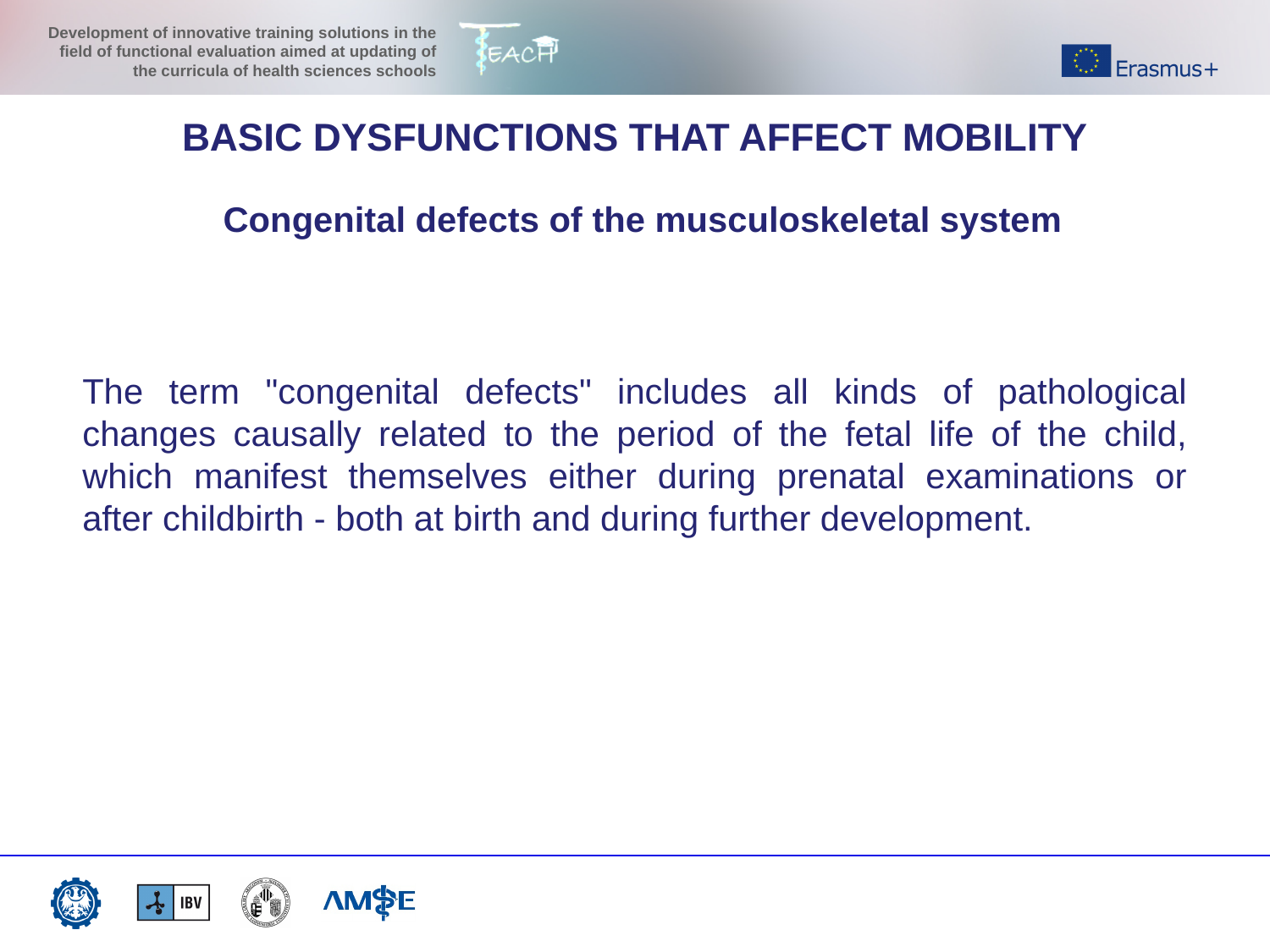

BASIC DYSFUNCTIONS THAT AFFECT MOBILITY
Congenital defects of the musculoskeletal system
The term "congenital defects" includes all kinds of pathological changes causally related to the period of the fetal life of the child, which manifest themselves either during prenatal examinations or after childbirth - both at birth and during further development.